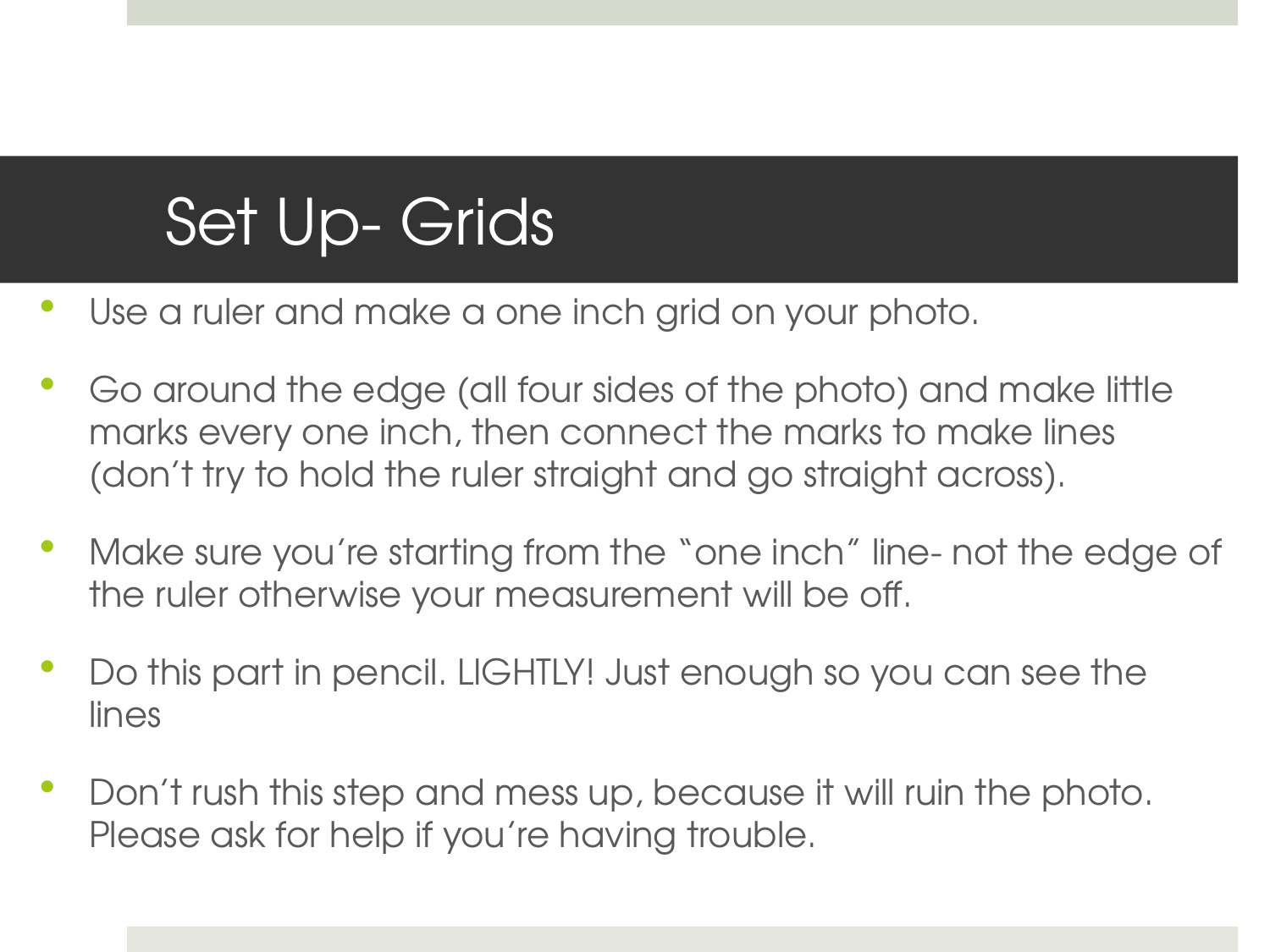

# Set Up- Grids
Use a ruler and make a one inch grid on your photo.
Go around the edge (all four sides of the photo) and make little marks every one inch, then connect the marks to make lines (don’t try to hold the ruler straight and go straight across).
Make sure you’re starting from the “one inch” line- not the edge of the ruler otherwise your measurement will be off.
Do this part in pencil. LIGHTLY! Just enough so you can see the lines
Don’t rush this step and mess up, because it will ruin the photo. Please ask for help if you’re having trouble.